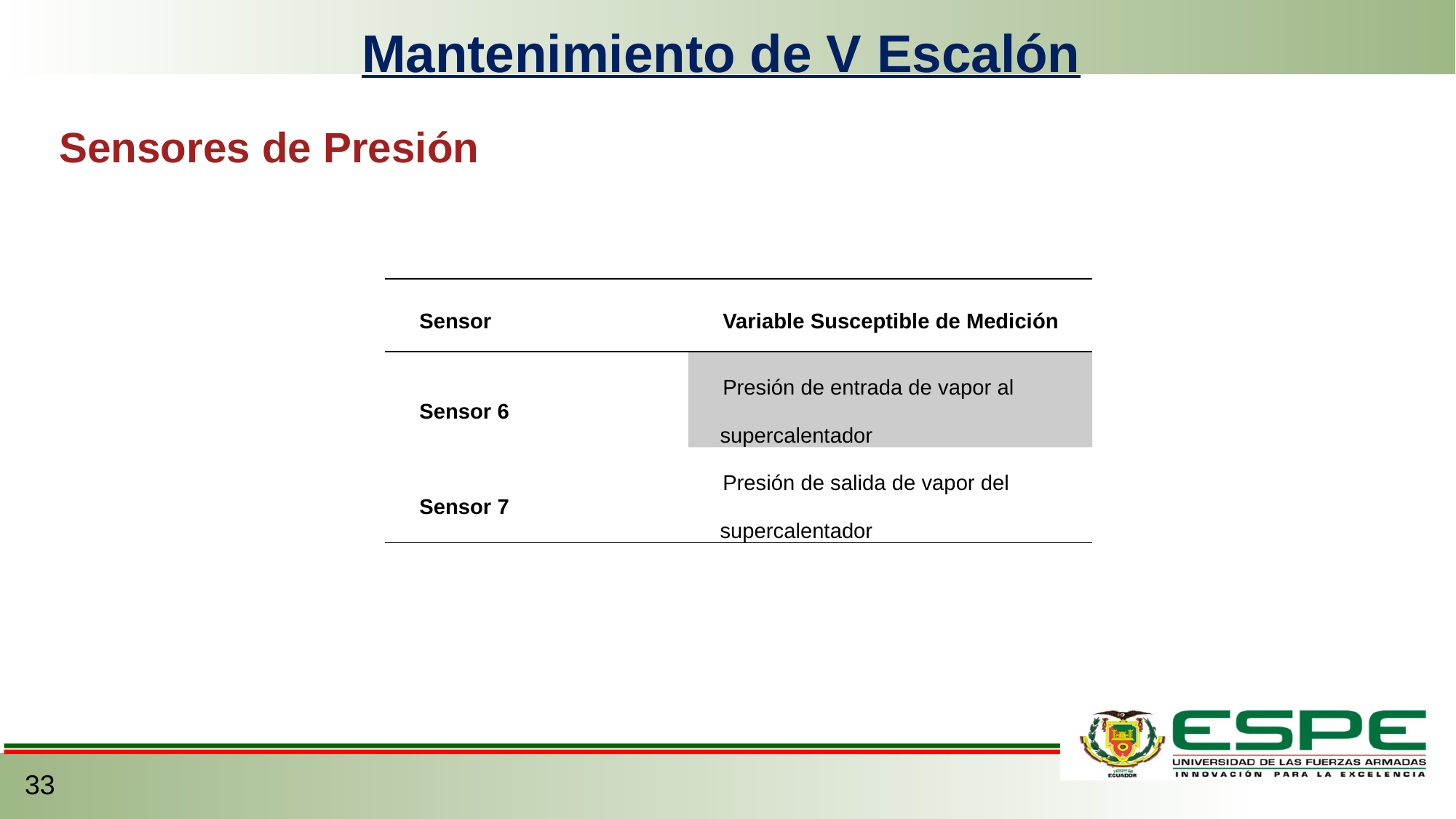

Mantenimiento de V Escalón

Sensores de Presión
| Sensor | Variable Susceptible de Medición |
| --- | --- |
| Sensor 6 | Presión de entrada de vapor al supercalentador |
| Sensor 7 | Presión de salida de vapor del supercalentador |
33